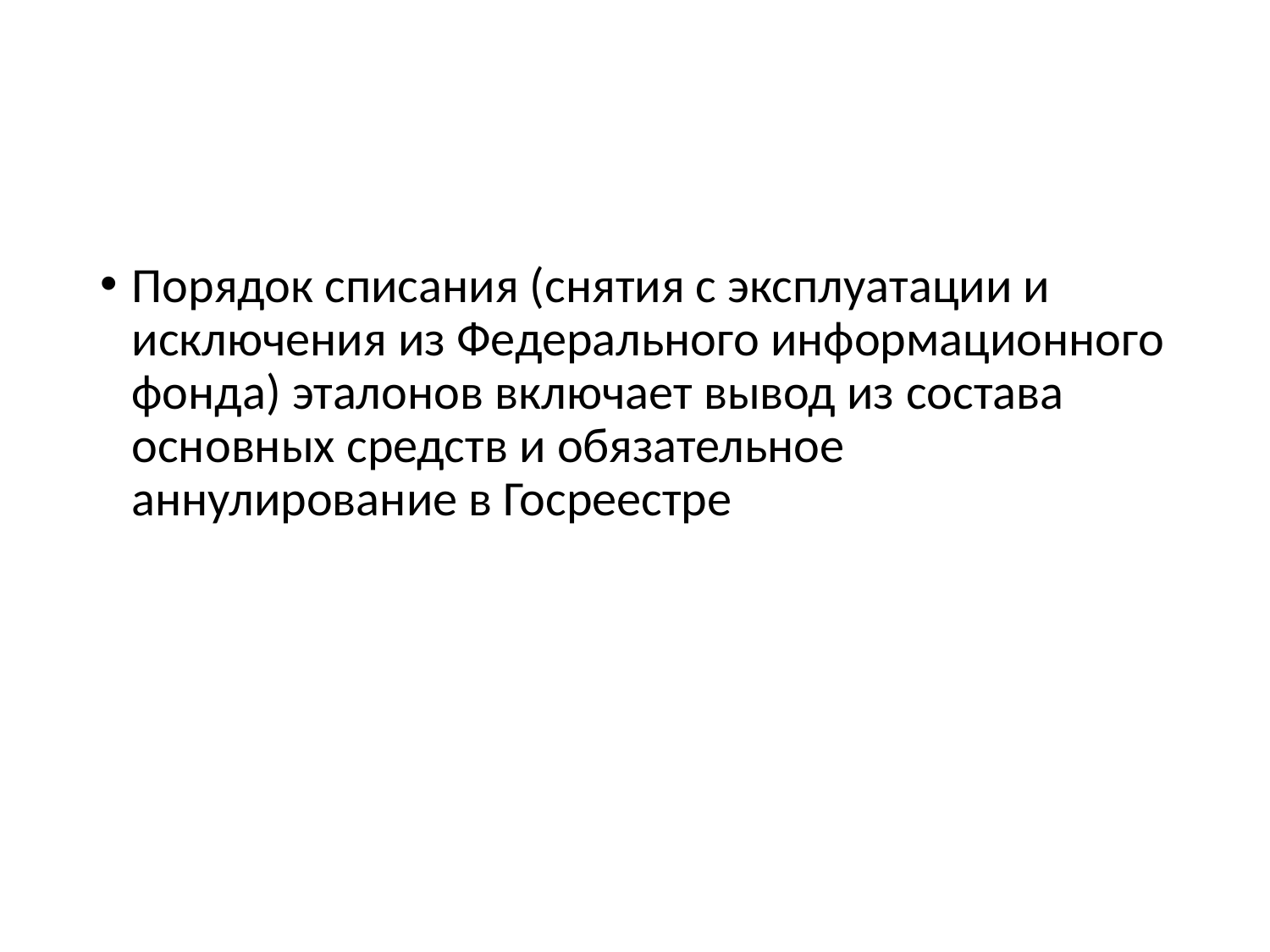

#
Порядок списания (снятия с эксплуатации и исключения из Федерального информационного фонда) эталонов включает вывод из состава основных средств и обязательное аннулирование в Госреестре